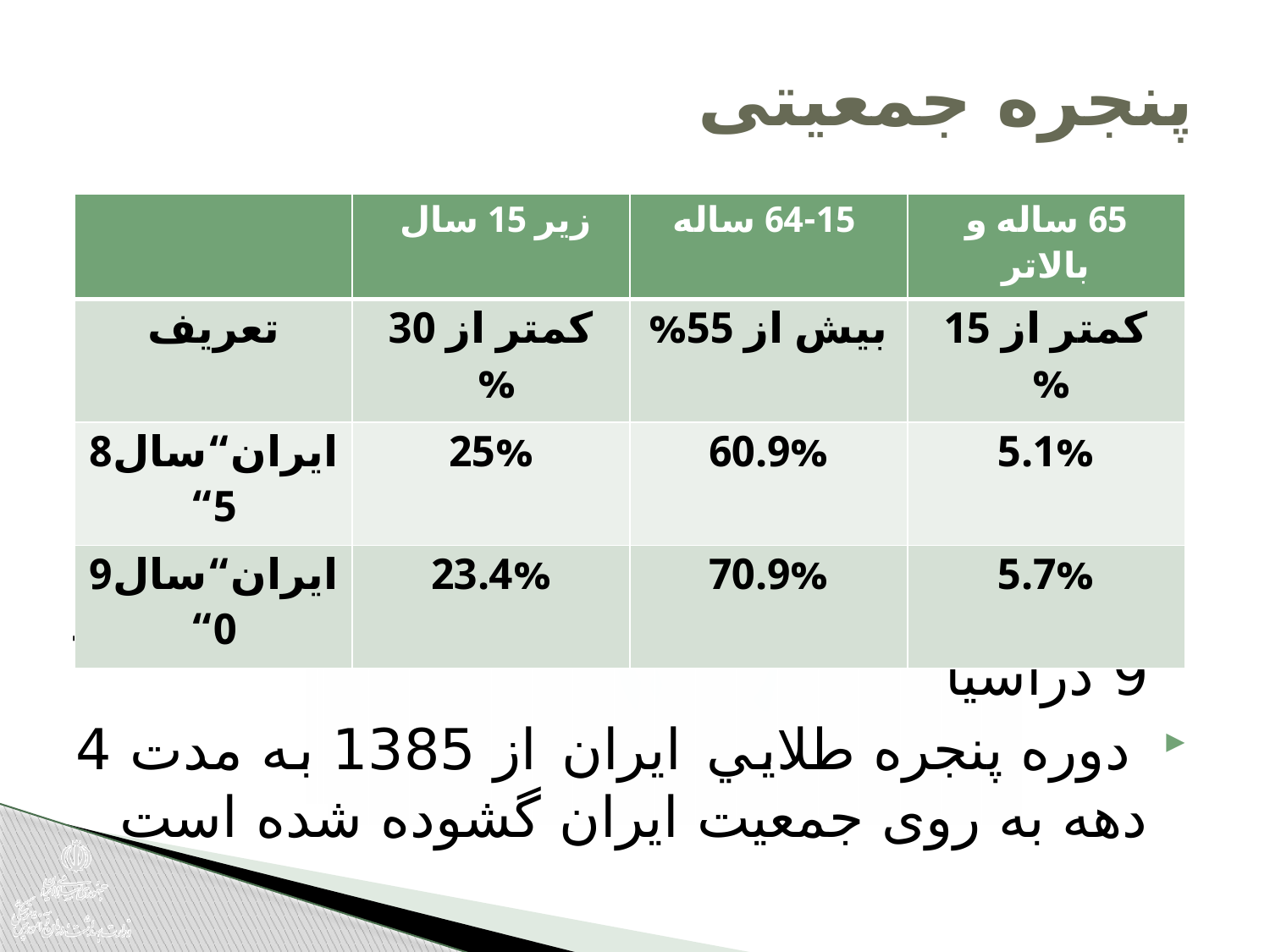

# پنجره جمعیتی
|  | زیر 15 سال | 64-15 ساله | 65 ساله و بالاتر |
| --- | --- | --- | --- |
| تعریف | کمتر از 30 % | بیش از 55% | کمتر از 15 % |
| ایران“سال85“ | 25% | 60.9% | 5.1% |
| ایران“سال90“ | 23.4% | 70.9% | 5.7% |

از نظر وسعت در مرتبه 16
از نظر جمعيت رتبه 17 جهان - 2 خاورميانه و 9 درآسيا
 دوره پنجره طلايي ایران از 1385 به مدت 4 دهه به روی جمعیت ایران گشوده شده است